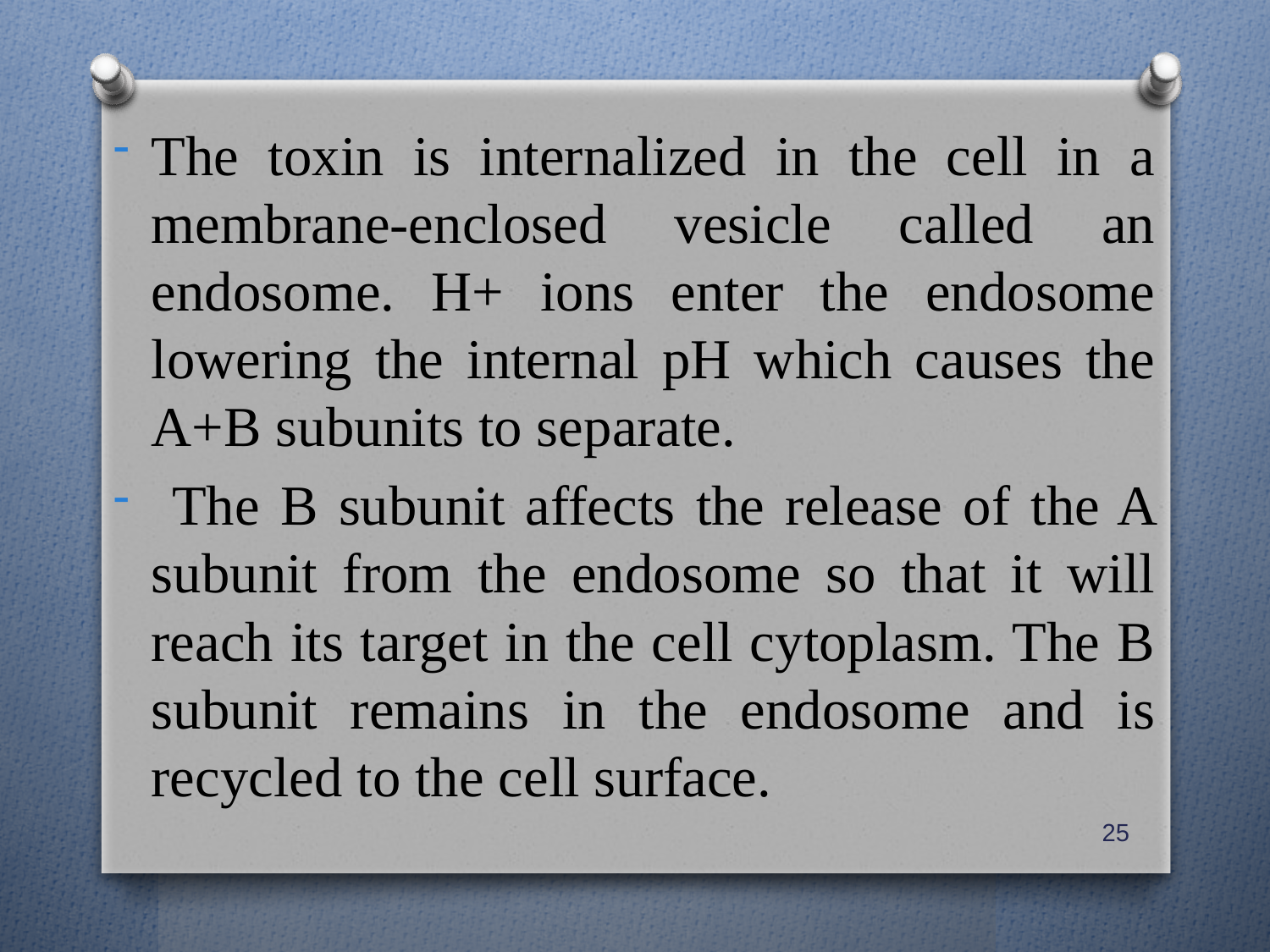

The toxin is internalized in the cell in a membrane-enclosed vesicle called an endosome. H+ ions enter the endosome lowering the internal pH which causes the A+B subunits to separate.
 The B subunit affects the release of the A subunit from the endosome so that it will reach its target in the cell cytoplasm. The B subunit remains in the endosome and is recycled to the cell surface.

25